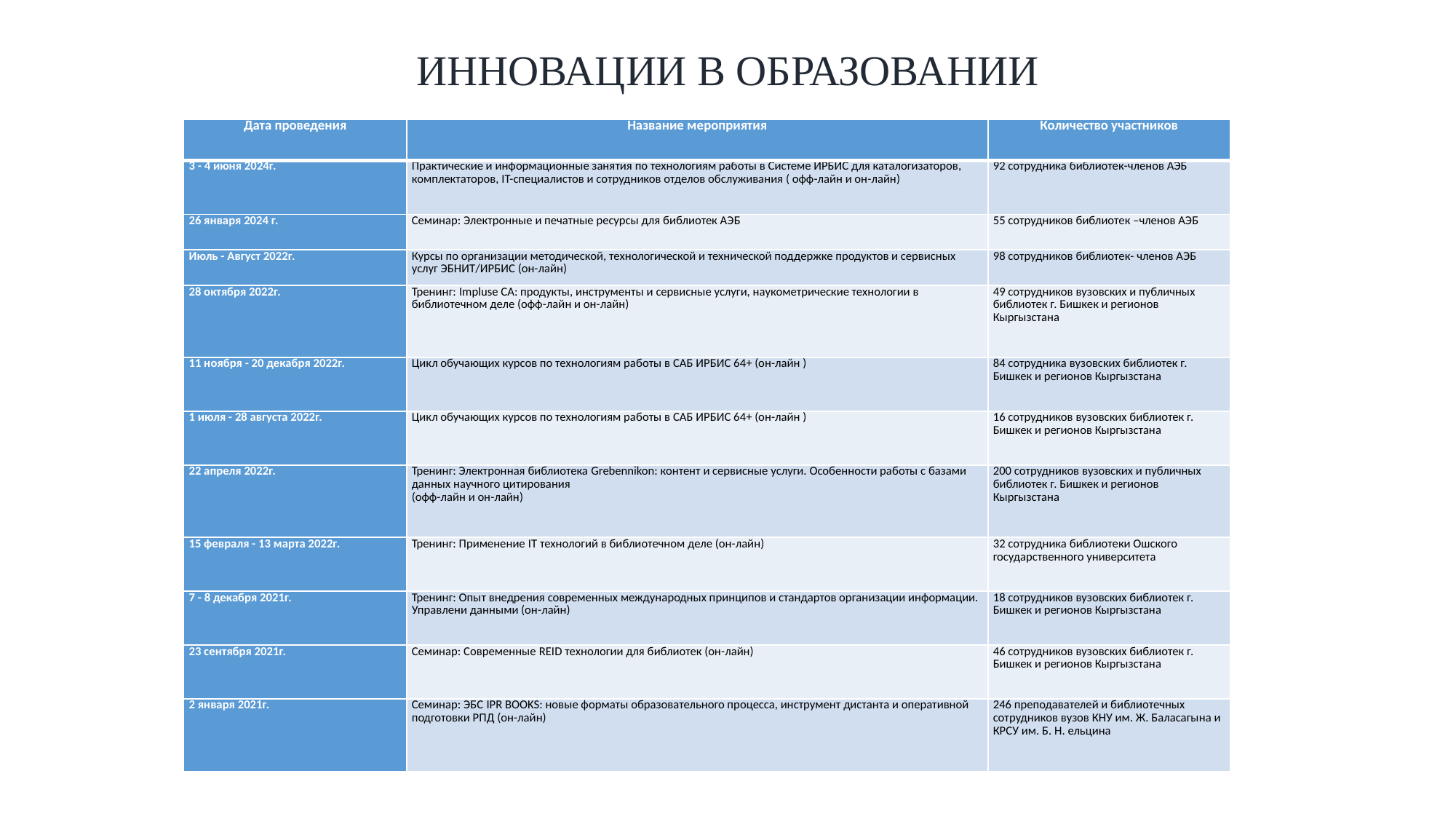

# ИННОВАЦИИ В ОБРАЗОВАНИИ
| Дата проведения | Название мероприятия | Количество участников |
| --- | --- | --- |
| 3 - 4 июня 2024г. | Практические и информационные занятия по технологиям работы в Системе ИРБИС для каталогизаторов, комплектаторов, IT-специалистов и сотрудников отделов обслуживания ( офф-лайн и он-лайн) | 92 сотрудника библиотек-членов АЭБ |
| 26 января 2024 г. | Семинар: Электронные и печатные ресурсы для библиотек АЭБ | 55 сотрудников библиотек –членов АЭБ |
| Июль - Август 2022г. | Курсы по организации методической, технологической и технической поддержке продуктов и сервисных услуг ЭБНИТ/ИРБИС (он-лайн) | 98 сотрудников библиотек- членов АЭБ |
| 28 октября 2022г. | Тренинг: Impluse CA: продукты, инструменты и сервисные услуги, наукометрические технологии в библиотечном деле (офф-лайн и он-лайн) | 49 сотрудников вузовских и публичных библиотек г. Бишкек и регионов Кыргызстана |
| 11 ноября - 20 декабря 2022г. | Цикл обучающих курсов по технологиям работы в САБ ИРБИС 64+ (он-лайн ) | 84 сотрудника вузовских библиотек г. Бишкек и регионов Кыргызстана |
| 1 июля - 28 августа 2022г. | Цикл обучающих курсов по технологиям работы в САБ ИРБИС 64+ (он-лайн ) | 16 сотрудников вузовских библиотек г. Бишкек и регионов Кыргызстана |
| 22 апреля 2022г. | Тренинг: Электронная библиотека Grebennikon: контент и сервисные услуги. Особенности работы с базами данных научного цитирования (офф-лайн и он-лайн) | 200 сотрудников вузовских и публичных библиотек г. Бишкек и регионов Кыргызстана |
| 15 февраля - 13 марта 2022г. | Тренинг: Применение IT технологий в библиотечном деле (он-лайн) | 32 сотрудника библиотеки Ошского государственного университета |
| 7 - 8 декабря 2021г. | Тренинг: Опыт внедрения современных международных принципов и стандартов организации информации. Управлени данными (он-лайн) | 18 сотрудников вузовских библиотек г. Бишкек и регионов Кыргызстана |
| 23 сентября 2021г. | Семинар: Современные REID технологии для библиотек (он-лайн) | 46 сотрудников вузовских библиотек г. Бишкек и регионов Кыргызстана |
| 2 января 2021г. | Семинар: ЭБС IPR BOOKS: новые форматы образовательного процесса, инструмент дистанта и оперативной подготовки РПД (он-лайн) | 246 преподавателей и библиотечных сотрудников вузов КНУ им. Ж. Баласагына и КРСУ им. Б. Н. ельцина |